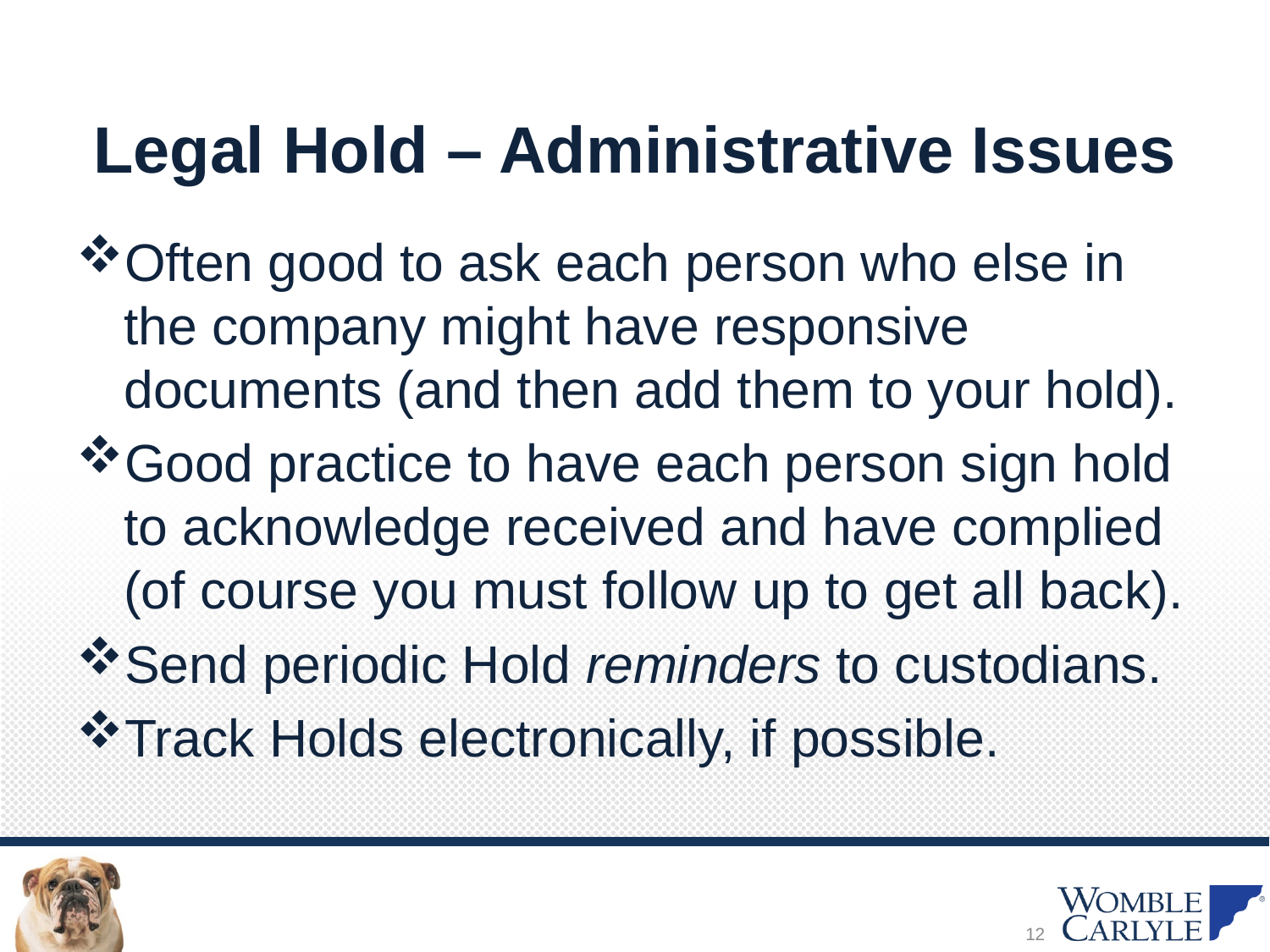

# Legal Hold – Administrative Issues
Often good to ask each person who else in the company might have responsive documents (and then add them to your hold).
Good practice to have each person sign hold to acknowledge received and have complied (of course you must follow up to get all back).
Send periodic Hold reminders to custodians.
Track Holds electronically, if possible.
12